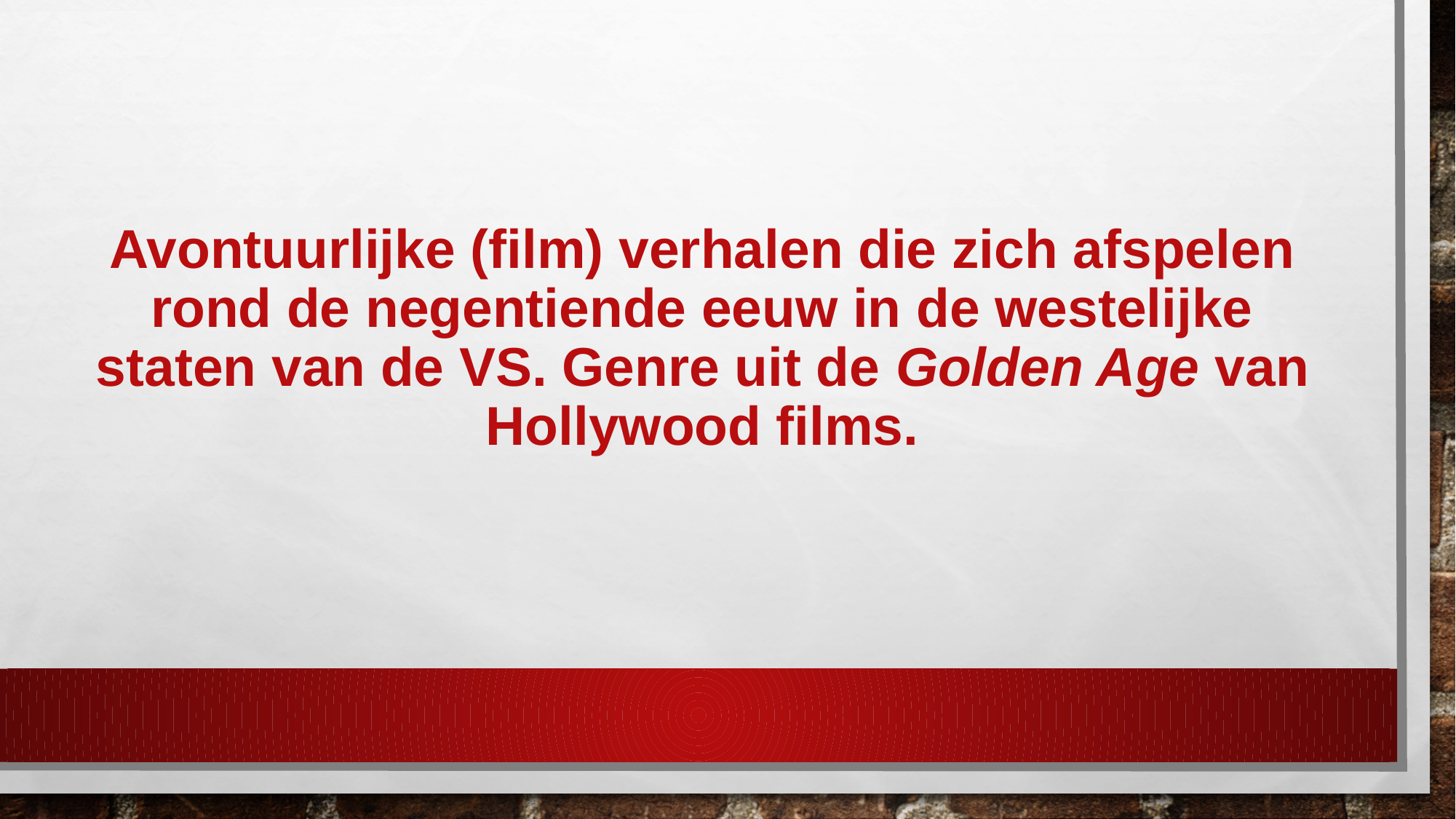

# Avontuurlijke (film) verhalen die zich afspelen rond de negentiende eeuw in de westelijke staten van de VS. Genre uit de Golden Age van Hollywood films.